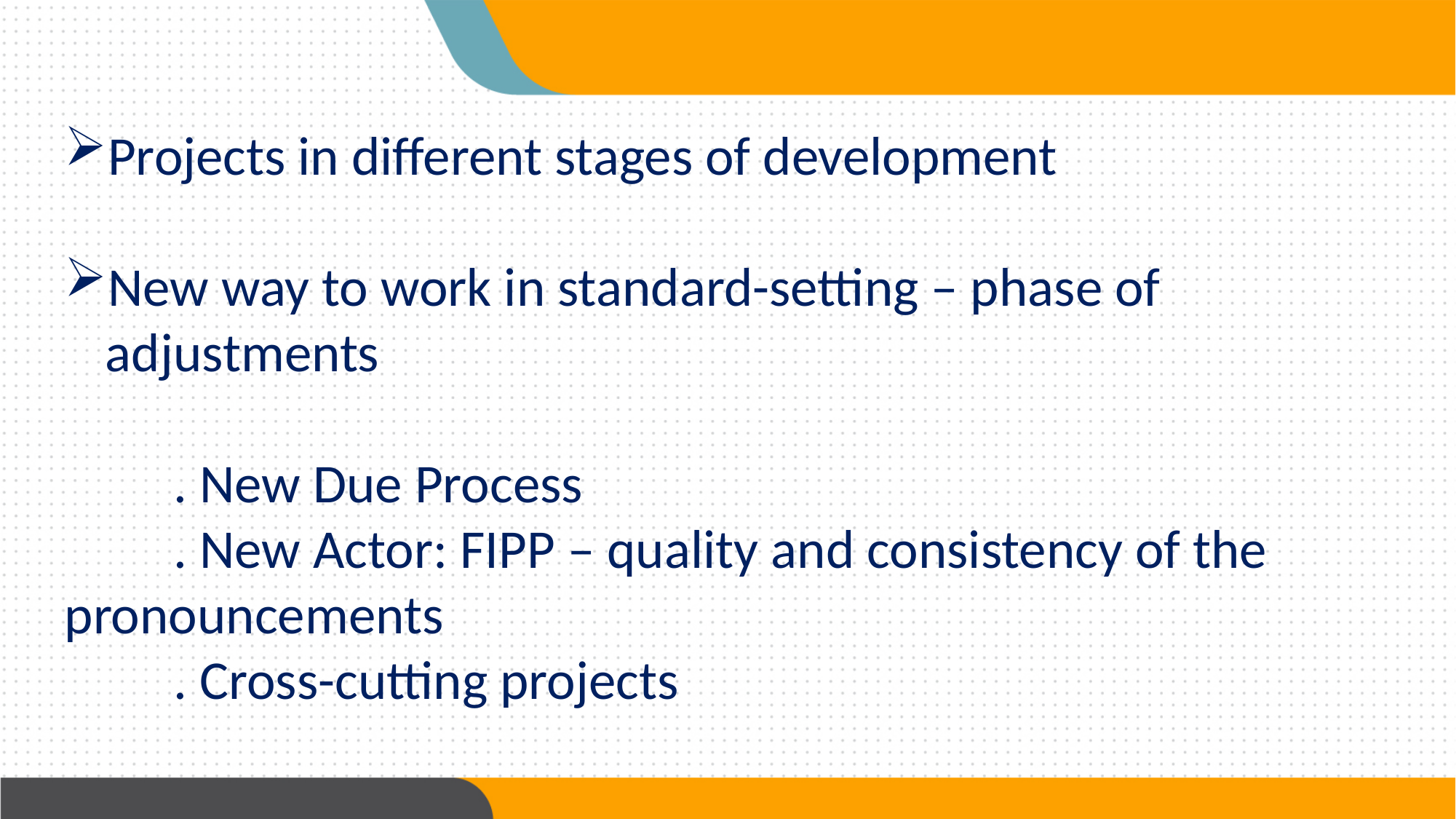

Projects in different stages of development

New way to work in standard-setting – phase of adjustments

	. New Due Process
	. New Actor: FIPP – quality and consistency of the pronouncements
	. Cross-cutting projects